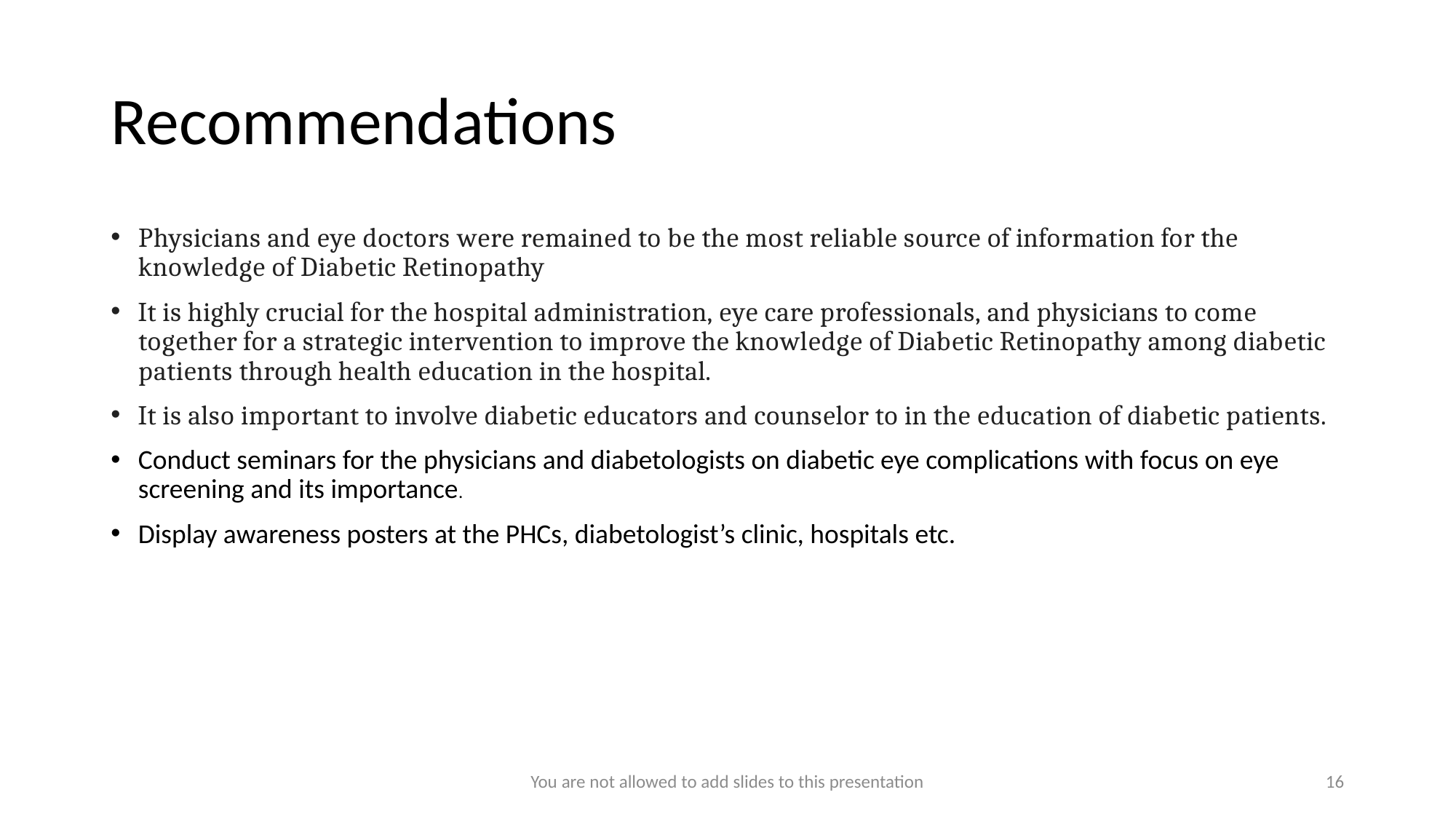

# Recommendations
Physicians and eye doctors were remained to be the most reliable source of information for the knowledge of Diabetic Retinopathy
It is highly crucial for the hospital administration, eye care professionals, and physicians to come together for a strategic intervention to improve the knowledge of Diabetic Retinopathy among diabetic patients through health education in the hospital.
It is also important to involve diabetic educators and counselor to in the education of diabetic patients.
Conduct seminars for the physicians and diabetologists on diabetic eye complications with focus on eye screening and its importance.
Display awareness posters at the PHCs, diabetologist’s clinic, hospitals etc.
You are not allowed to add slides to this presentation
16